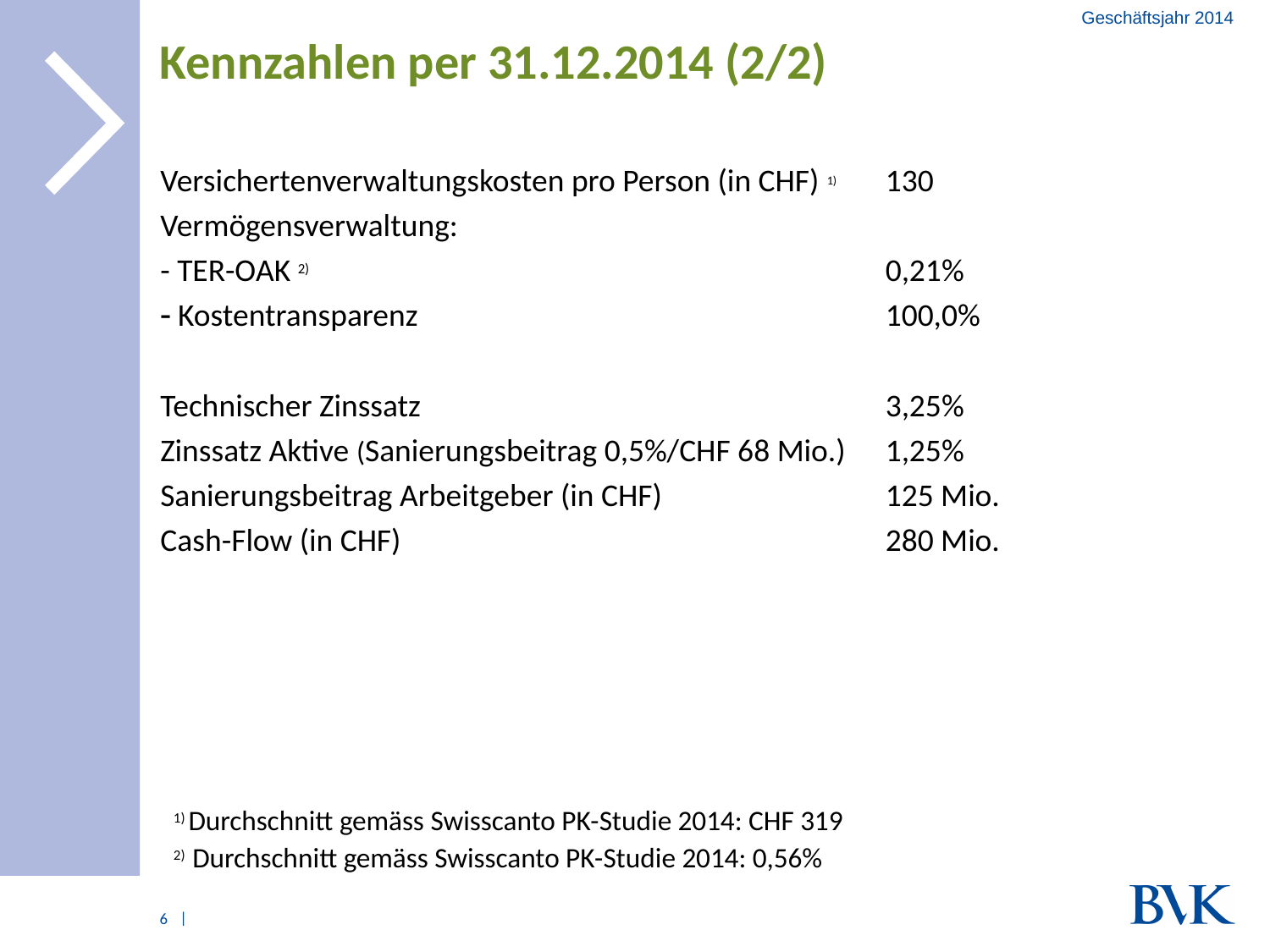

Geschäftsjahr 2014
# Kennzahlen per 31.12.2014 (2/2)
| Versichertenverwaltungskosten pro Person (in CHF) 1) | 130 |
| --- | --- |
| Vermögensverwaltung: |  |
| - TER-OAK 2) | 0,21% |
| Kostentransparenz | 100,0% |
|  |  |
| Technischer Zinssatz | 3,25% |
| Zinssatz Aktive (Sanierungsbeitrag 0,5%/CHF 68 Mio.) | 1,25% |
| Sanierungsbeitrag Arbeitgeber (in CHF) | 125 Mio. |
| Cash-Flow (in CHF) | 280 Mio. |
1) Durchschnitt gemäss Swisscanto PK-Studie 2014: CHF 319
2) Durchschnitt gemäss Swisscanto PK-Studie 2014: 0,56%
6